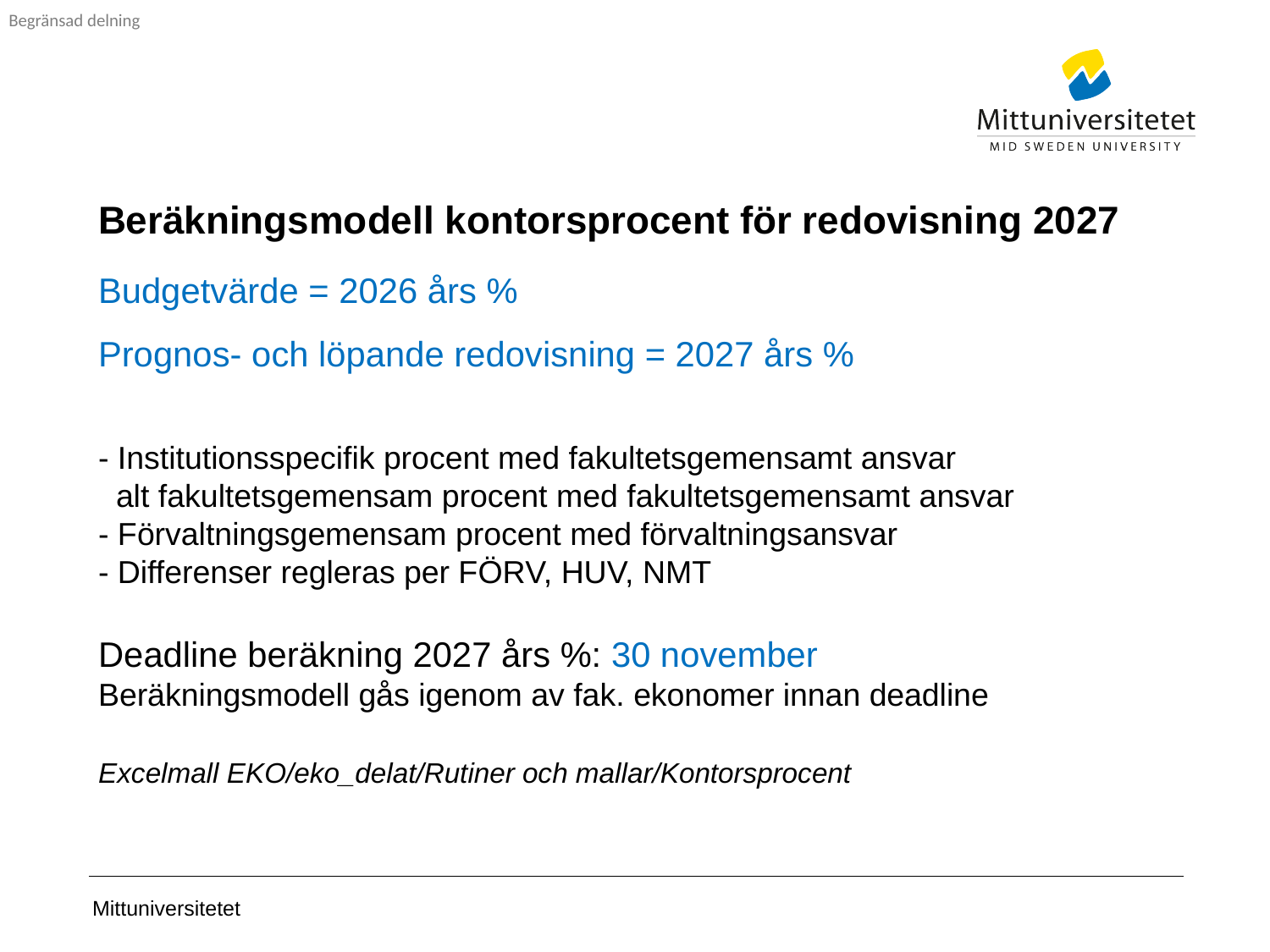

# Beräkningsmodell kontorsprocent för redovisning 2027
Budgetvärde = 2026 års %
Prognos- och löpande redovisning = 2027 års %
- Institutionsspecifik procent med fakultetsgemensamt ansvar
  alt fakultetsgemensam procent med fakultetsgemensamt ansvar
- Förvaltningsgemensam procent med förvaltningsansvar
- Differenser regleras per FÖRV, HUV, NMT
Deadline beräkning 2027 års %: 30 november
Beräkningsmodell gås igenom av fak. ekonomer innan deadline
Excelmall EKO/eko_delat/Rutiner och mallar/Kontorsprocent